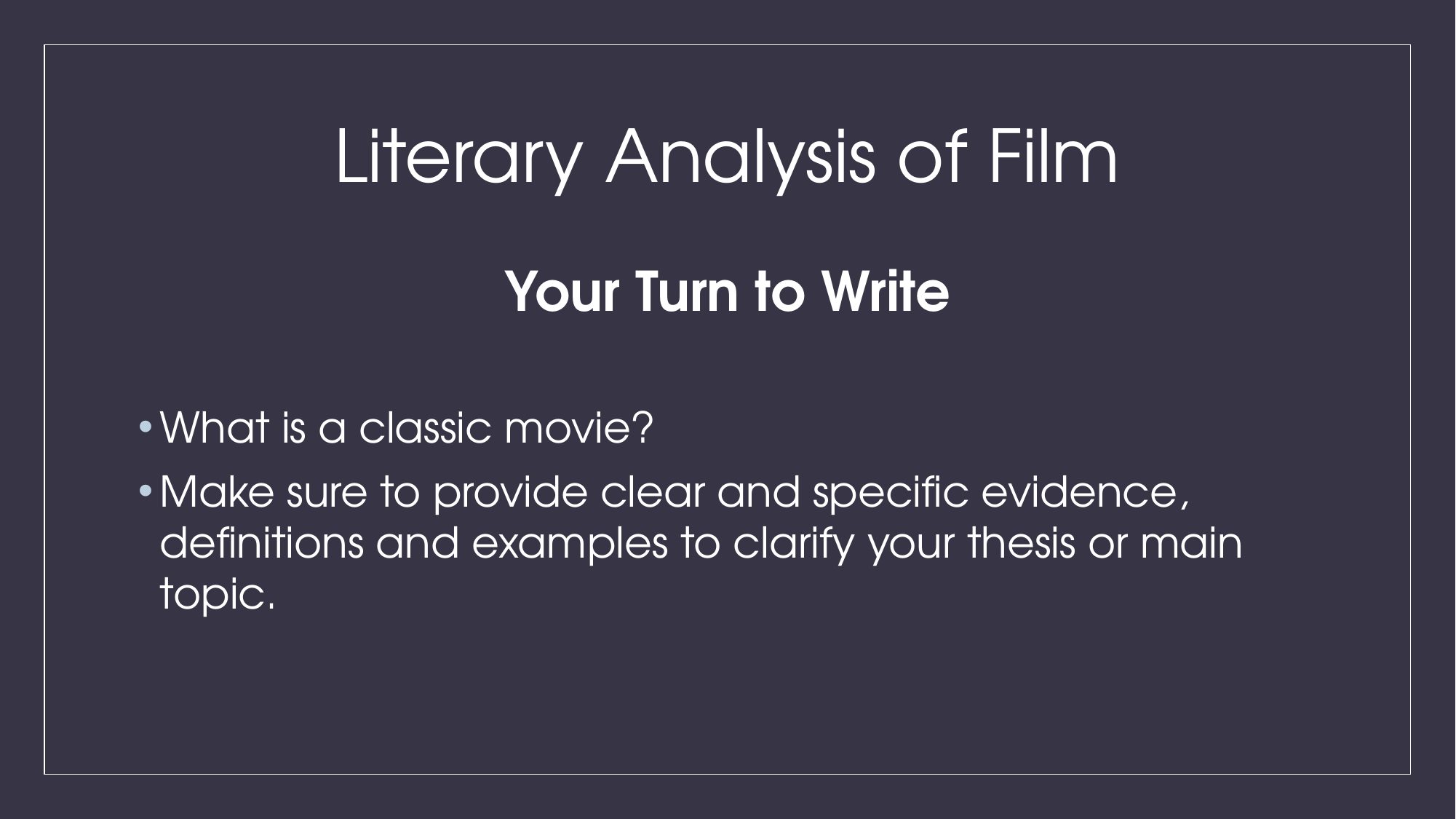

# Literary Analysis of Film
Your Turn to Write

What is a classic movie?
Make sure to provide clear and specific evidence, definitions and examples to clarify your thesis or main topic.